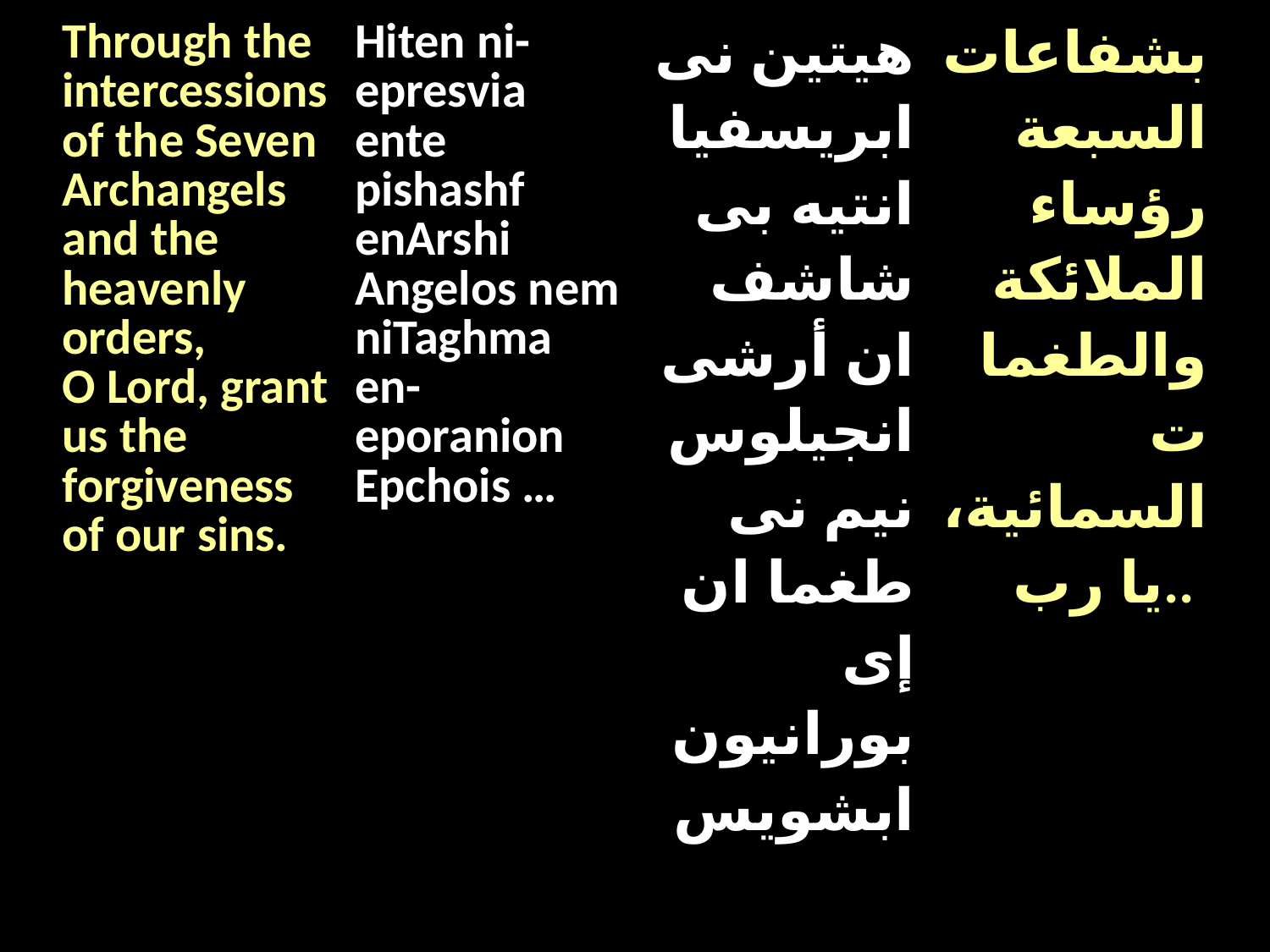

| Through the intercessions of the Seven Archangels and the heavenly orders, O Lord, grant us the forgiveness of our sins. | Hiten ni-epresvia ente pishashf enArshi Angelos nem niTaghma en-eporanion Epchois … | هيتين نى ابريسفيا انتيه بى شاشف ان أرشى انجيلوس نيم نى طغما ان إى بورانيون ابشويس | بشفاعات السبعة رؤساء الملائكة والطغمات السمائية، يا رب.. |
| --- | --- | --- | --- |